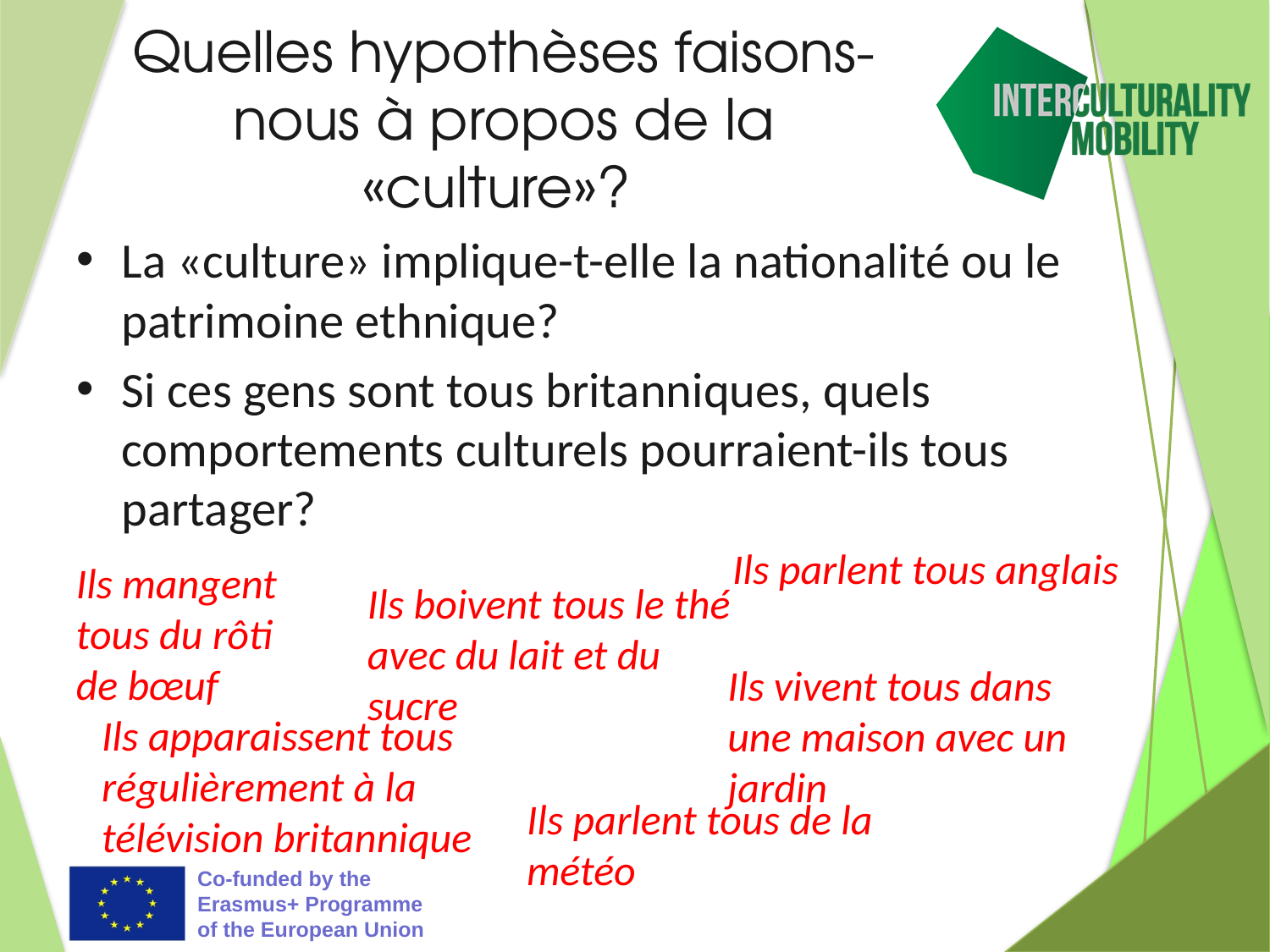

# Quelles hypothèses faisons-nous à propos de la «culture»?
La «culture» implique-t-elle la nationalité ou le patrimoine ethnique?
Si ces gens sont tous britanniques, quels comportements culturels pourraient-ils tous partager?

Ils parlent tous anglais
Ils mangent tous du rôti de bœuf
Ils boivent tous le thé avec du lait et du sucre
Ils vivent tous dans une maison avec un jardin
Ils apparaissent tous régulièrement à la télévision britannique
Ils parlent tous de la météo